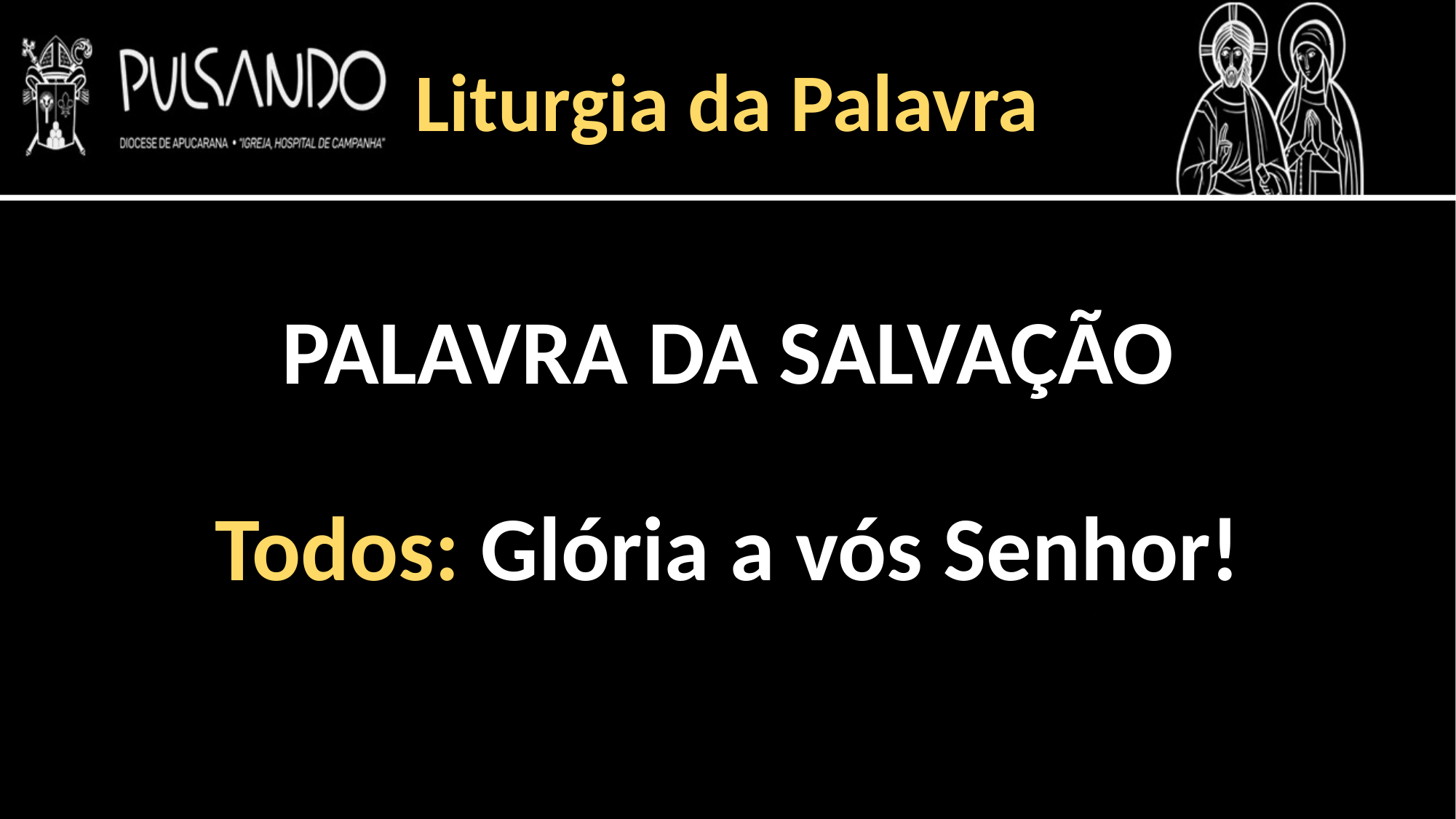

Liturgia da Palavra

PALAVRA DA SALVAÇÃO

Todos: Glória a vós Senhor!